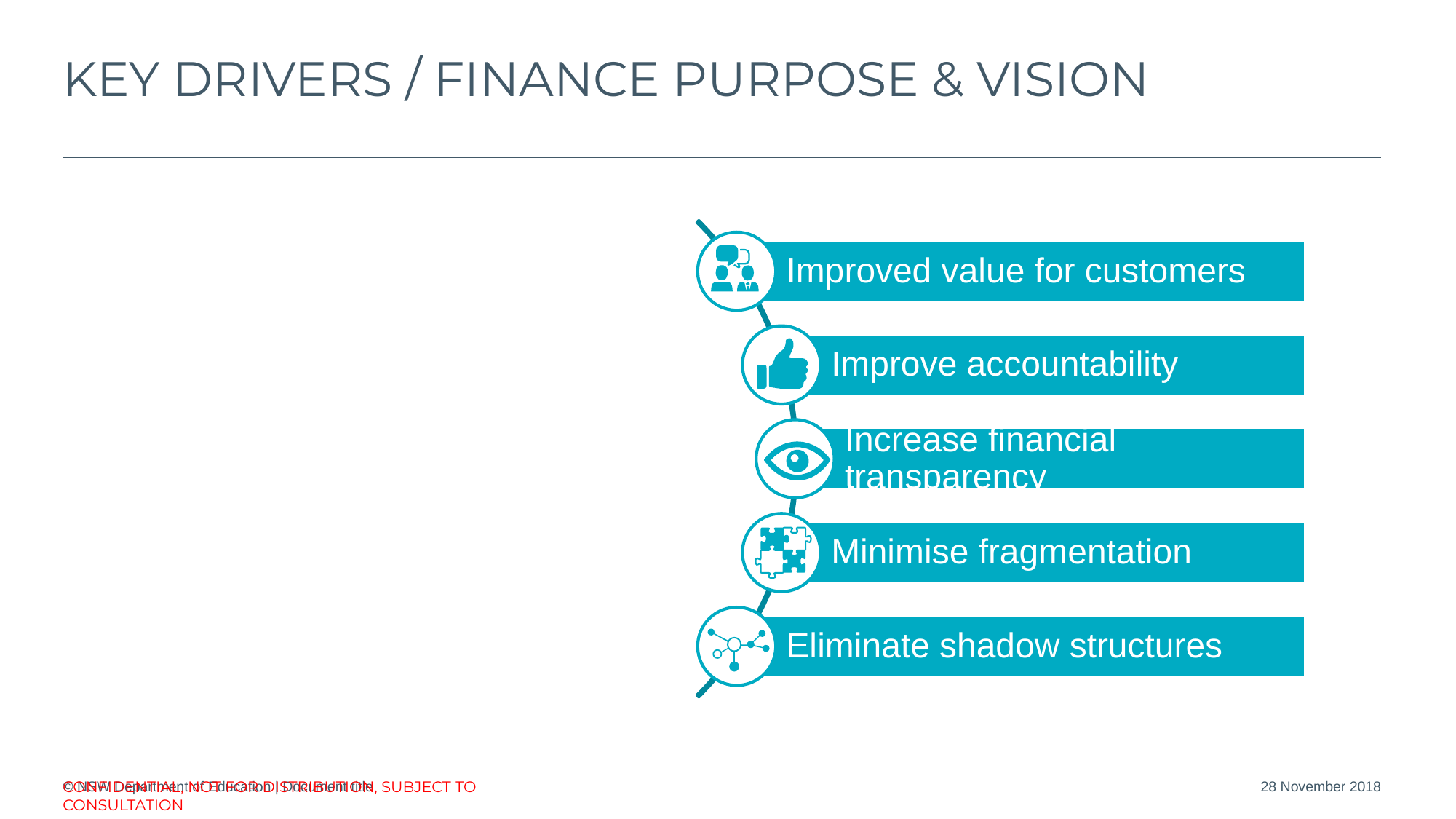

# KEY DRIVERS / Finance Purpose & Vision

Improved value for customers
Improve accountability
Increase financial transparency
Minimise fragmentation
Eliminate shadow structures

© NSW Department of Education | Document title
Page 9
28 November 2018
Confidential, not for distribution, subject to consultation